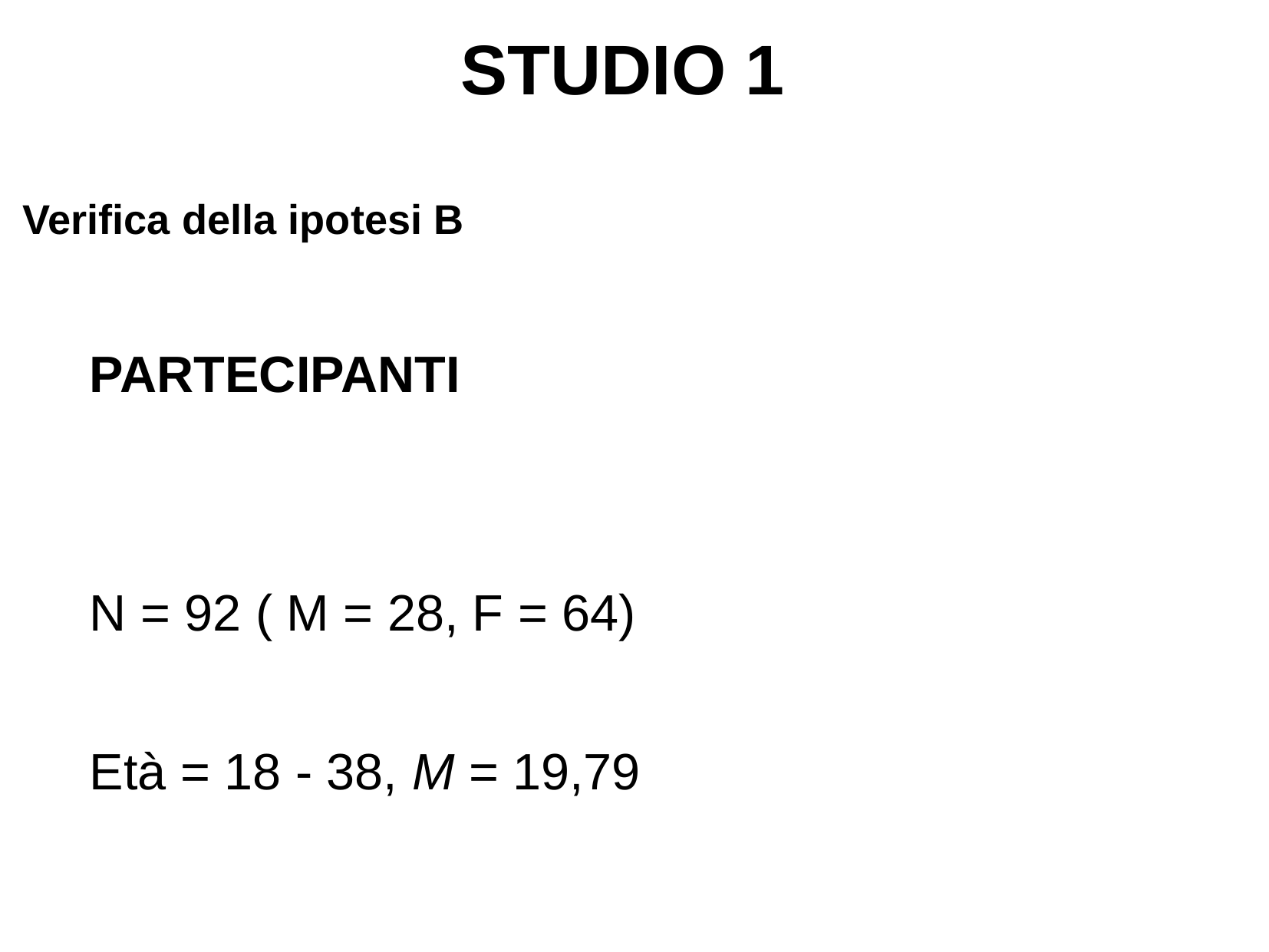

STUDIO 1

Verifica della ipotesi B

PARTECIPANTI

N = 92 ( M = 28, F = 64)‏

Età = 18 - 38, M = 19,79